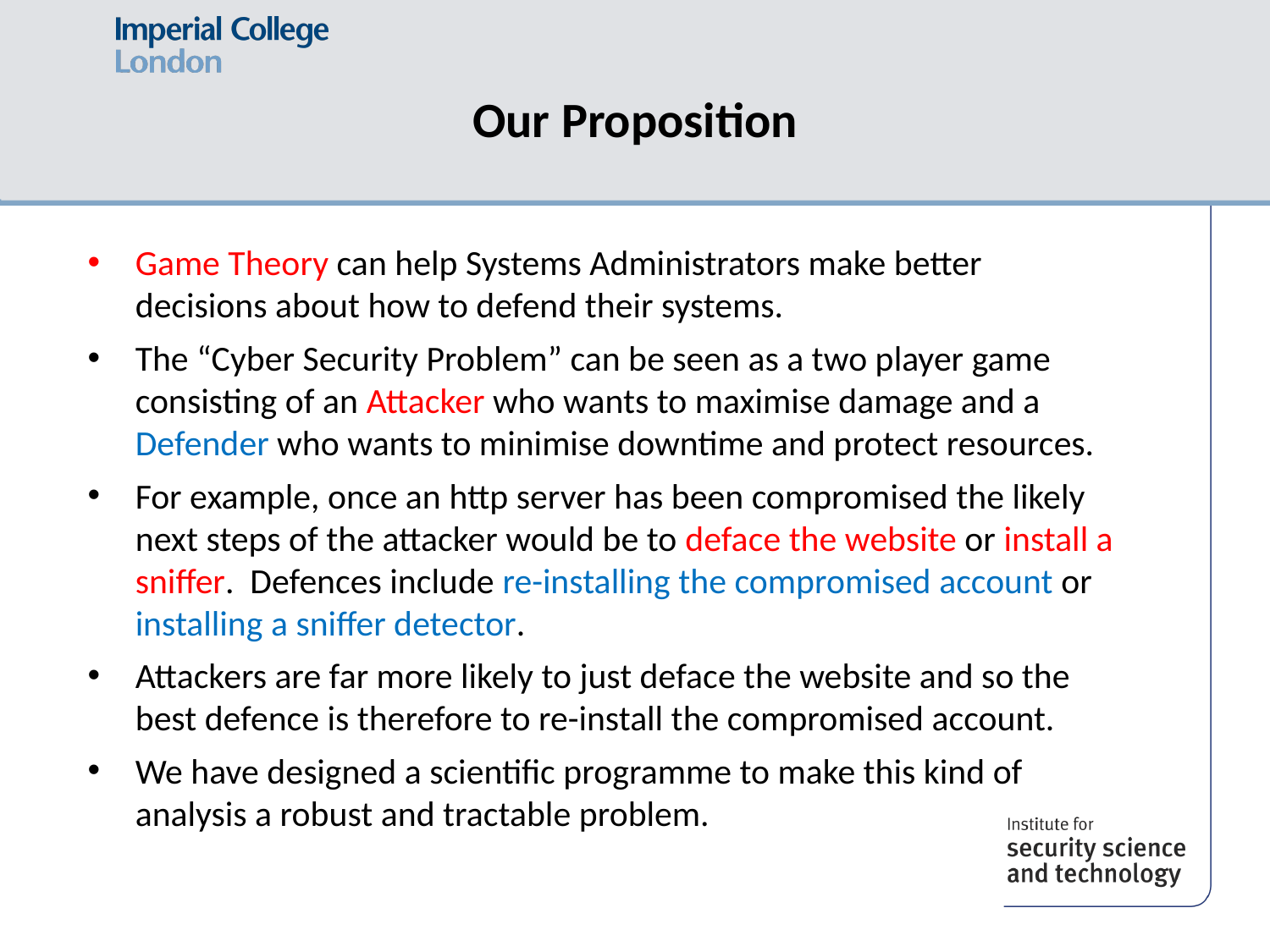

# Our Proposition
Game Theory can help Systems Administrators make better
decisions about how to defend their systems.
The “Cyber Security Problem” can be seen as a two player game consisting of an Attacker who wants to maximise damage and a Defender who wants to minimise downtime and protect resources.
For example, once an http server has been compromised the likely next steps of the attacker would be to deface the website or install a sniffer.  Defences include re-installing the compromised account or installing a sniffer detector.
Attackers are far more likely to just deface the website and so the best defence is therefore to re-install the compromised account.
We have designed a scientific programme to make this kind of analysis a robust and tractable problem.